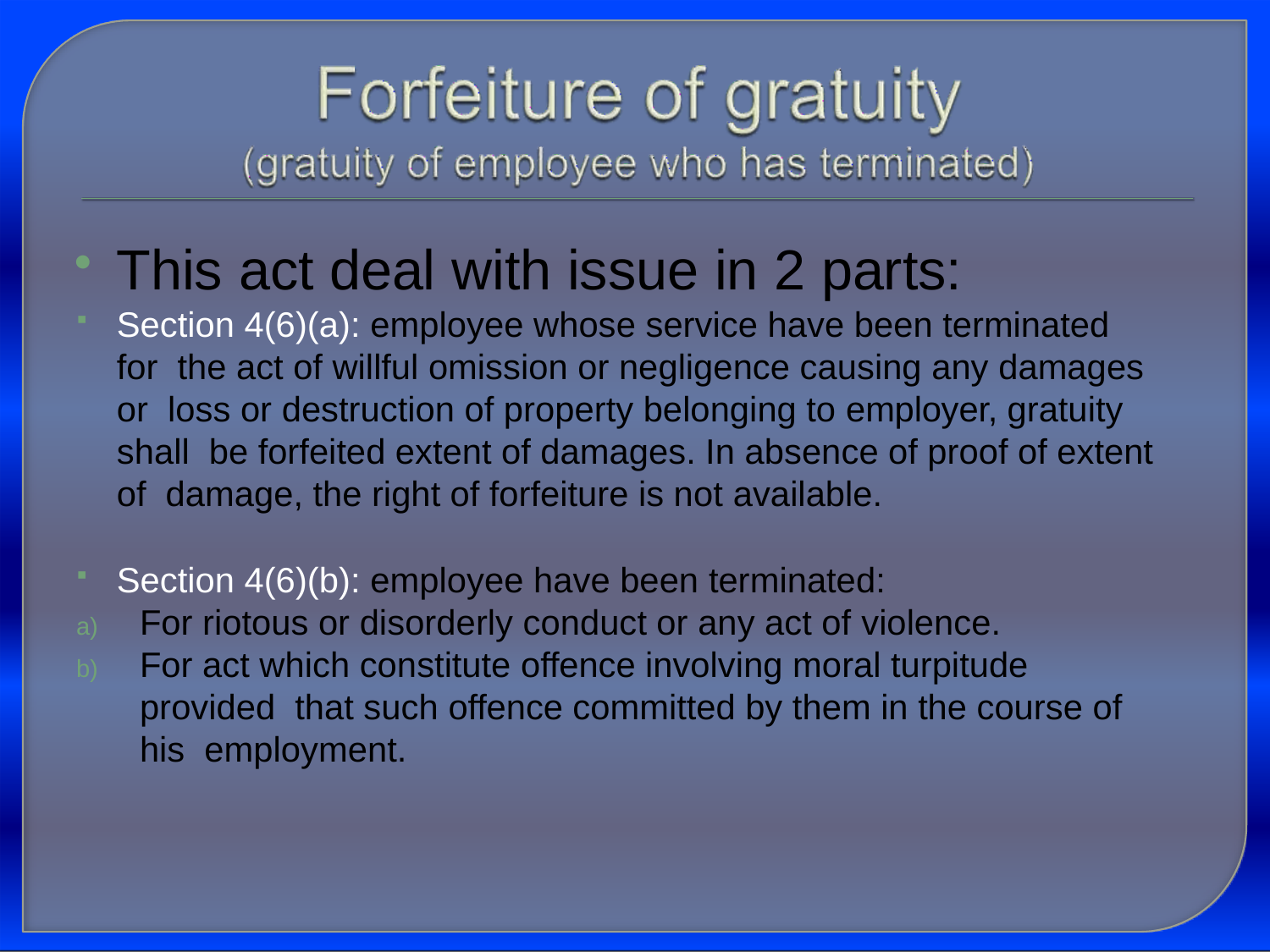

This act deal with issue in 2 parts:
Section 4(6)(a): employee whose service have been terminated for  the act of willful omission or negligence causing any damages or  loss or destruction of property belonging to employer, gratuity shall  be forfeited extent of damages. In absence of proof of extent of  damage, the right of forfeiture is not available.

Section 4(6)(b): employee have been terminated:
For riotous or disorderly conduct or any act of violence.
For act which constitute offence involving moral turpitude provided  that such offence committed by them in the course of his  employment.